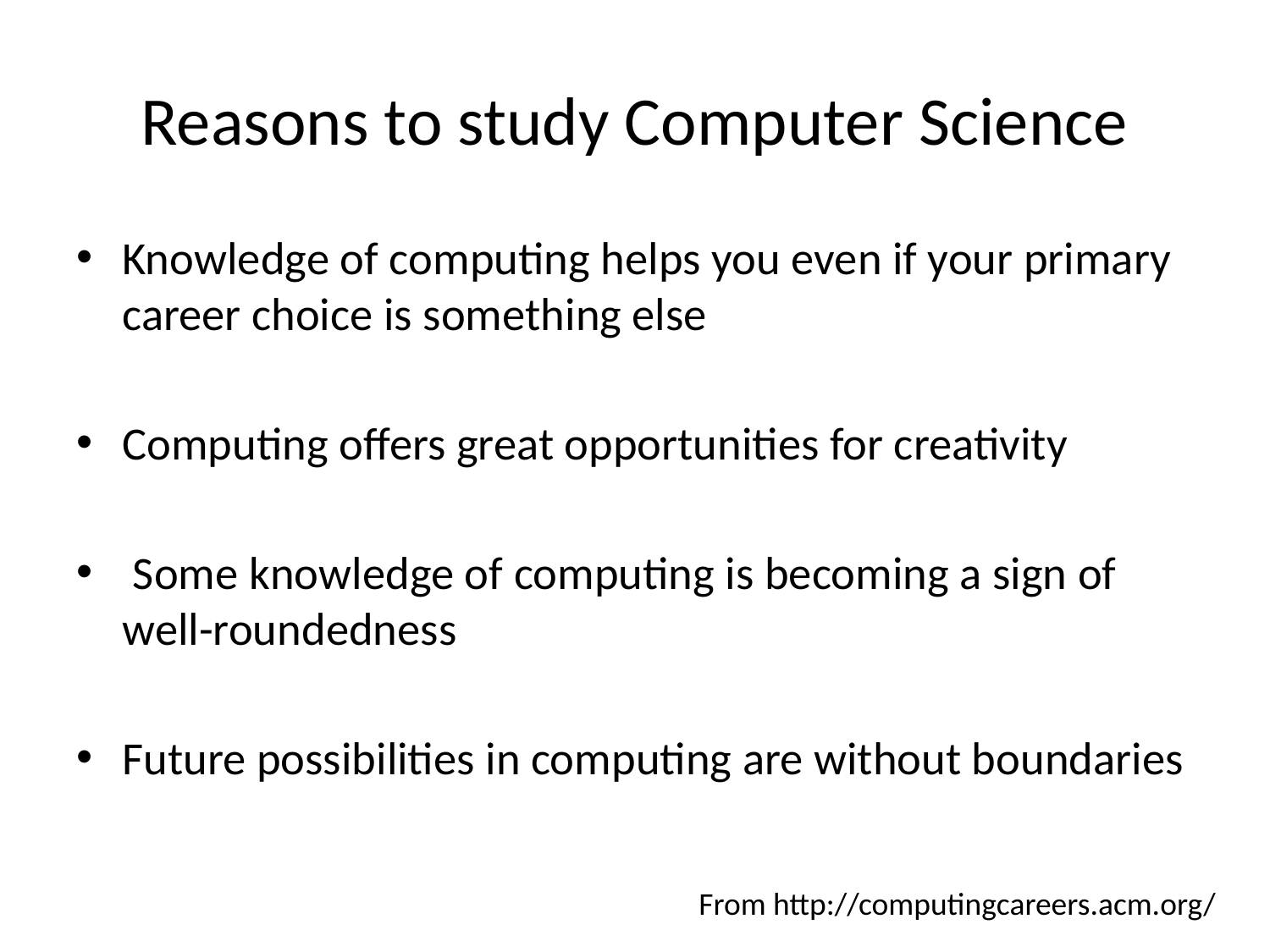

# Reasons to study Computer Science
Knowledge of computing helps you even if your primary career choice is something else

Computing offers great opportunities for creativity

 Some knowledge of computing is becoming a sign of well-roundedness

Future possibilities in computing are without boundaries

From http://computingcareers.acm.org/